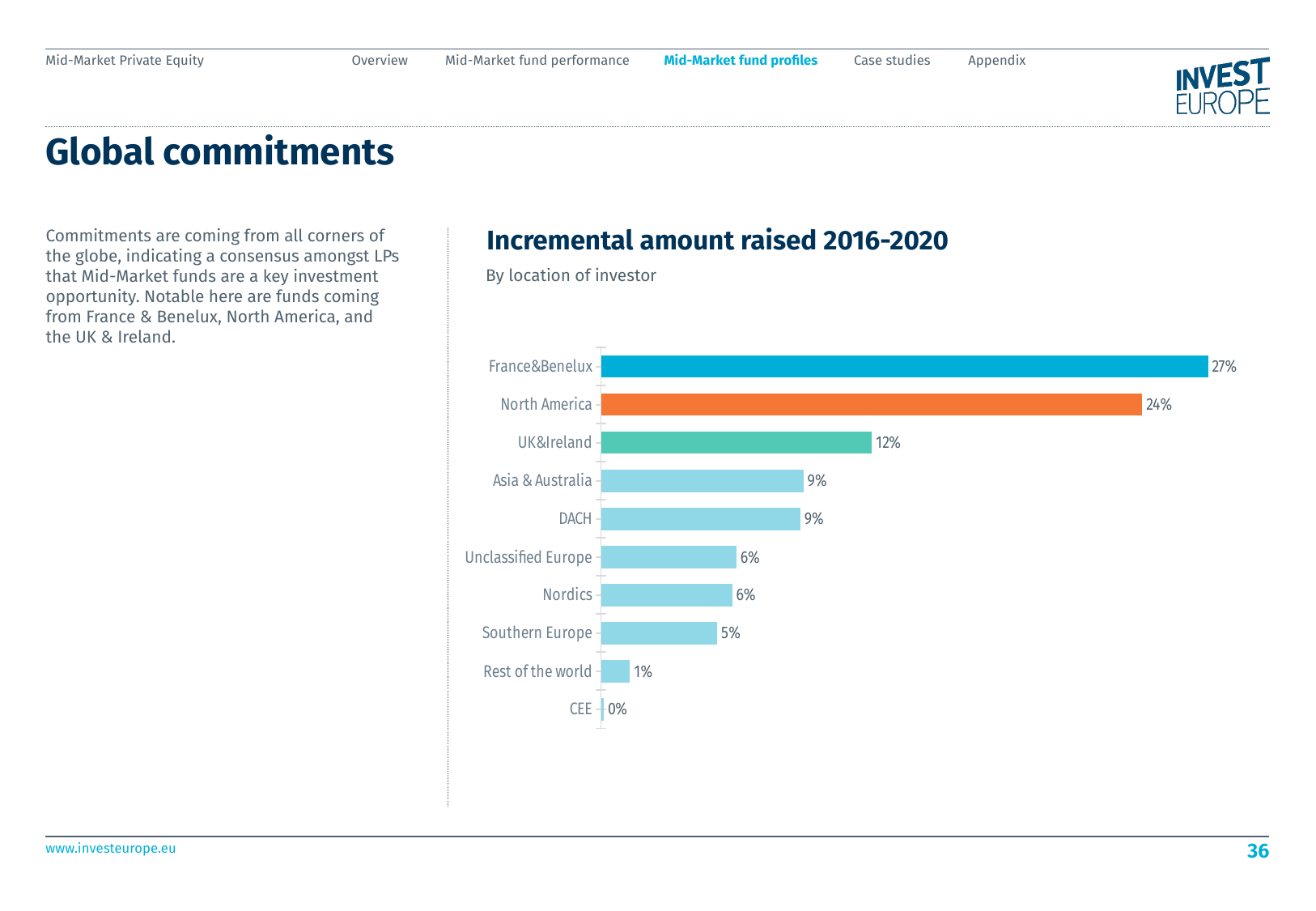

# Global commitments
Commitments are coming from all corners of
the globe, indicating a consensus amongst LPs that Mid-Market funds are a key investment opportunity. Notable here are funds coming
from France & Benelux, North America, and
the UK & Ireland.
Incremental amount raised 2016-2020
By location of investor

### Chart

| Category | Series 1 |
|---|---|
| CEE | 0.00128212855127969 |
| Rest of the world | 0.0130189040972707 |
| Southern Europe | 0.051953885542262 |
| Nordics | 0.0586636579371354 |
| Unclassified Europe | 0.0605116918173882 |
| DACH | 0.0891675775016631 |
| Asia & Australia | 0.0905426019188722 |
| UK&Ireland | 0.121250137358091 |
| North America | 0.2420983622862 |
| France&Benelux | 0.271511052989838 |
36
www.investeurope.eu